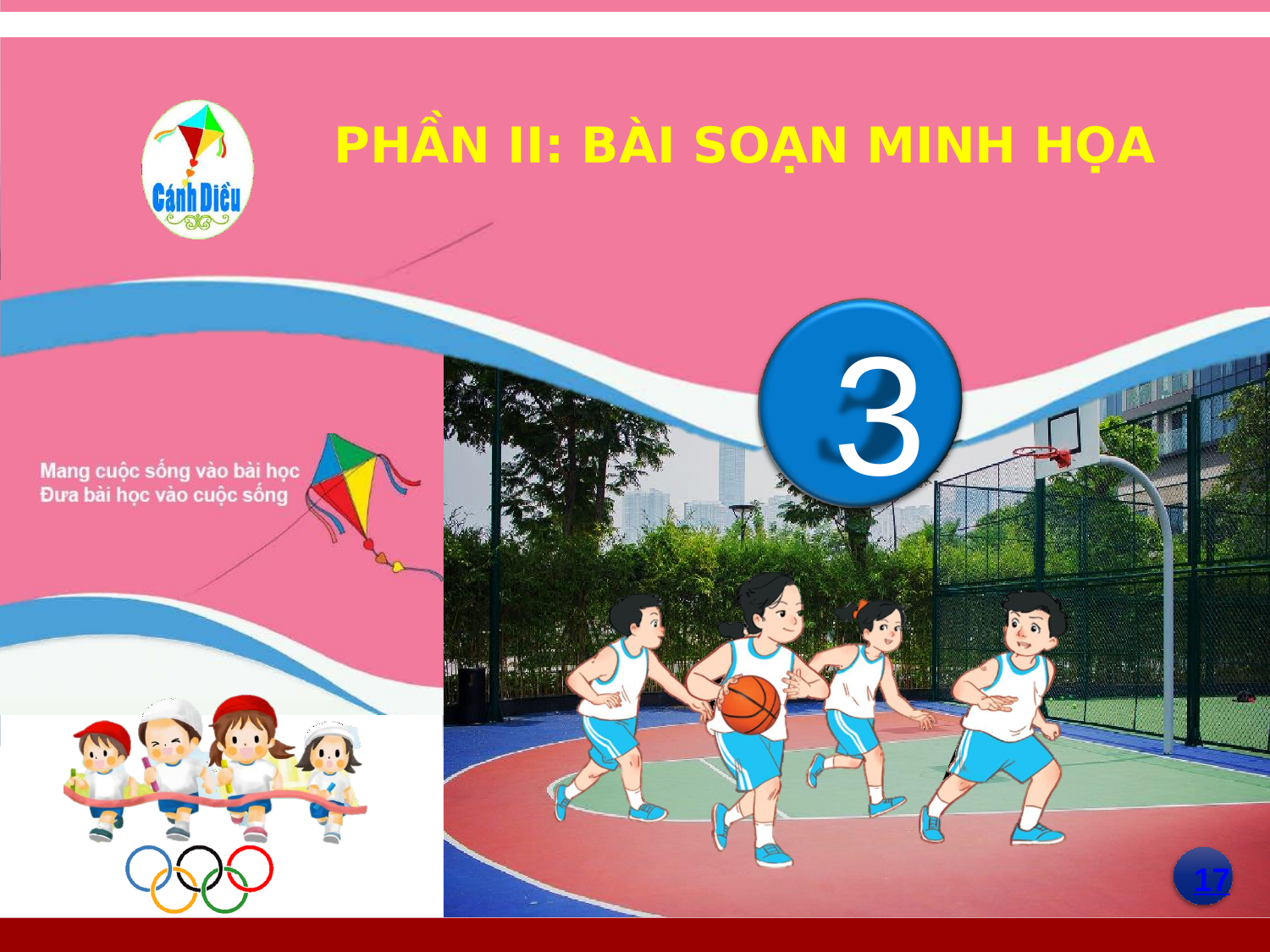

Company
LOGO
PHẦN II: BÀI SOẠN MINH HỌA
3
17